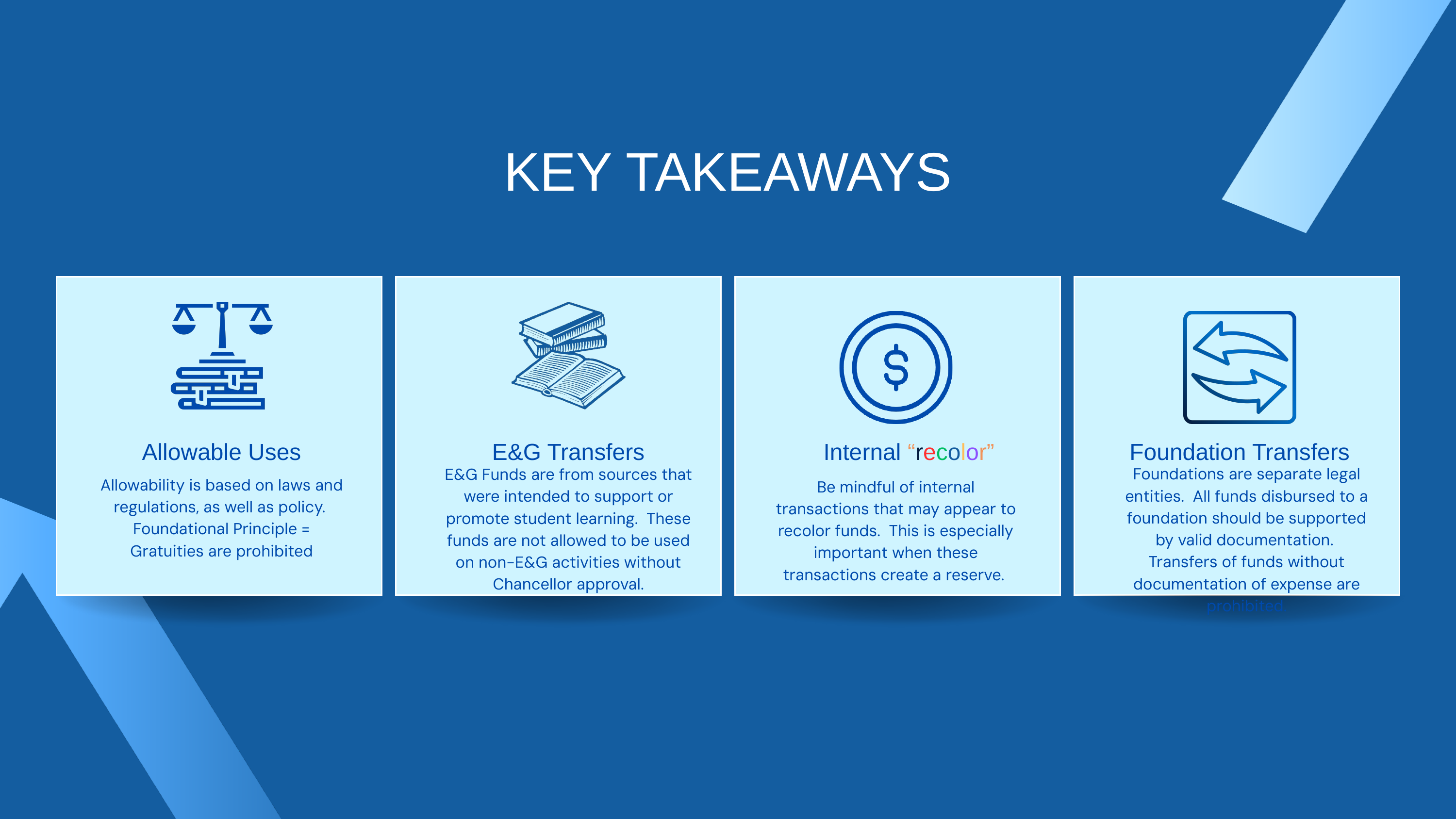

KEY TAKEAWAYS

Allowable Uses
E&G Transfers
Internal “recolor”
Foundation Transfers
Foundations are separate legal entities.  All funds disbursed to a foundation should be supported by valid documentation.  Transfers of funds without documentation of expense are prohibited.
E&G Funds are from sources that were intended to support or promote student learning.  These funds are not allowed to be used on non-E&G activities without Chancellor approval.
Allowability is based on laws and regulations, as well as policy.  Foundational Principle = Gratuities are prohibited
Be mindful of internal transactions that may appear to recolor funds.  This is especially important when these transactions create a reserve.